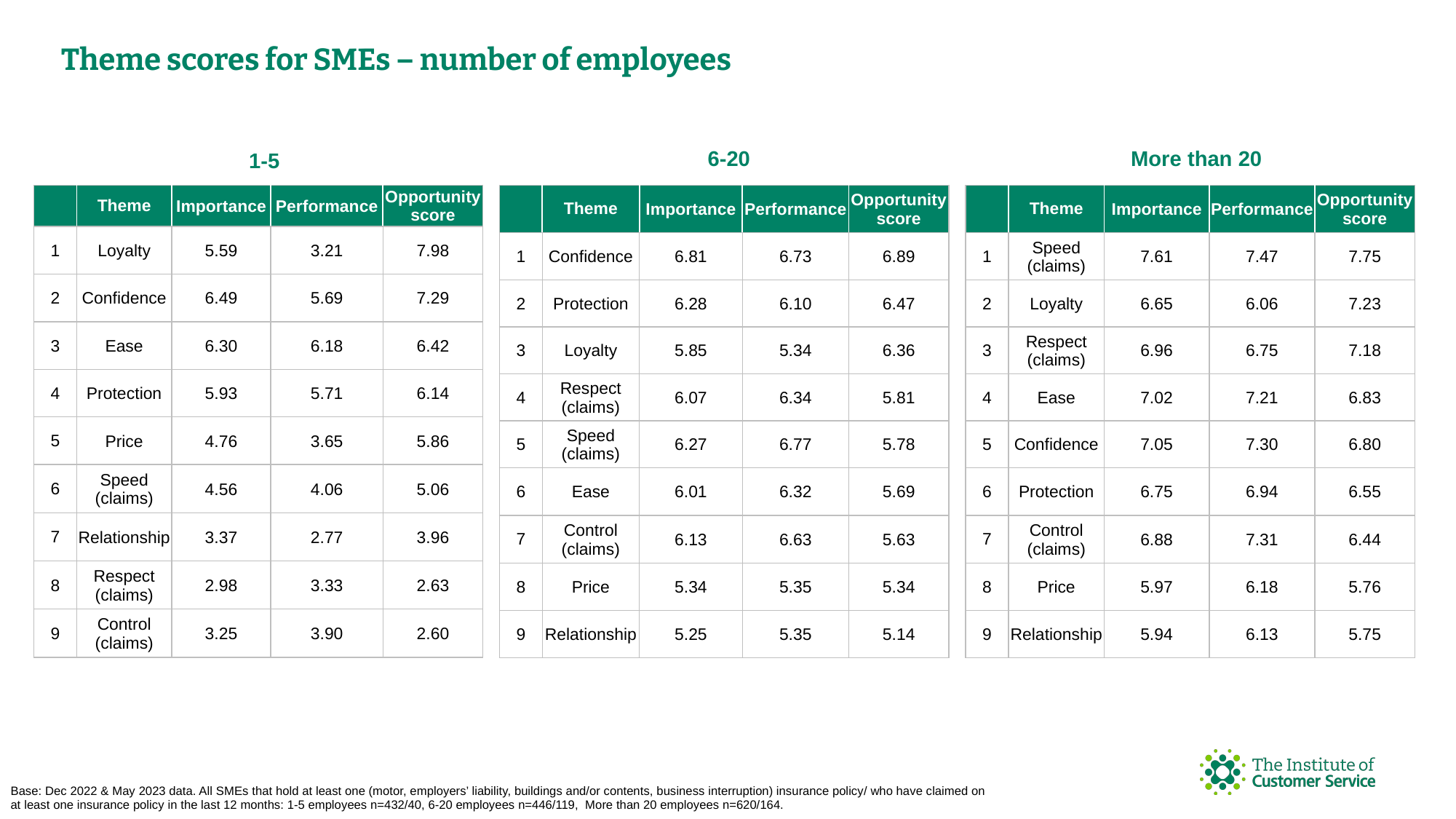

Theme scores for SMEs – number of employees
More than 20
6-20
1-5
|  | Theme | Importance | Performance | Opportunity score |
| --- | --- | --- | --- | --- |
| 1 | Loyalty | 5.59 | 3.21 | 7.98 |
| 2 | Confidence | 6.49 | 5.69 | 7.29 |
| 3 | Ease | 6.30 | 6.18 | 6.42 |
| 4 | Protection | 5.93 | 5.71 | 6.14 |
| 5 | Price | 4.76 | 3.65 | 5.86 |
| 6 | Speed (claims) | 4.56 | 4.06 | 5.06 |
| 7 | Relationship | 3.37 | 2.77 | 3.96 |
| 8 | Respect (claims) | 2.98 | 3.33 | 2.63 |
| 9 | Control (claims) | 3.25 | 3.90 | 2.60 |
|  | Theme | Importance | Performance | Opportunity score |
| --- | --- | --- | --- | --- |
| 1 | Confidence | 6.81 | 6.73 | 6.89 |
| 2 | Protection | 6.28 | 6.10 | 6.47 |
| 3 | Loyalty | 5.85 | 5.34 | 6.36 |
| 4 | Respect (claims) | 6.07 | 6.34 | 5.81 |
| 5 | Speed (claims) | 6.27 | 6.77 | 5.78 |
| 6 | Ease | 6.01 | 6.32 | 5.69 |
| 7 | Control (claims) | 6.13 | 6.63 | 5.63 |
| 8 | Price | 5.34 | 5.35 | 5.34 |
| 9 | Relationship | 5.25 | 5.35 | 5.14 |
|  | Theme | Importance | Performance | Opportunity score |
| --- | --- | --- | --- | --- |
| 1 | Speed (claims) | 7.61 | 7.47 | 7.75 |
| 2 | Loyalty | 6.65 | 6.06 | 7.23 |
| 3 | Respect (claims) | 6.96 | 6.75 | 7.18 |
| 4 | Ease | 7.02 | 7.21 | 6.83 |
| 5 | Confidence | 7.05 | 7.30 | 6.80 |
| 6 | Protection | 6.75 | 6.94 | 6.55 |
| 7 | Control (claims) | 6.88 | 7.31 | 6.44 |
| 8 | Price | 5.97 | 6.18 | 5.76 |
| 9 | Relationship | 5.94 | 6.13 | 5.75 |
Base: Dec 2022 & May 2023 data. All SMEs that hold at least one (motor, employers’ liability, buildings and/or contents, business interruption) insurance policy/ who have claimed on at least one insurance policy in the last 12 months: 1-5 employees n=432/40, 6-20 employees n=446/119,  More than 20 employees n=620/164.